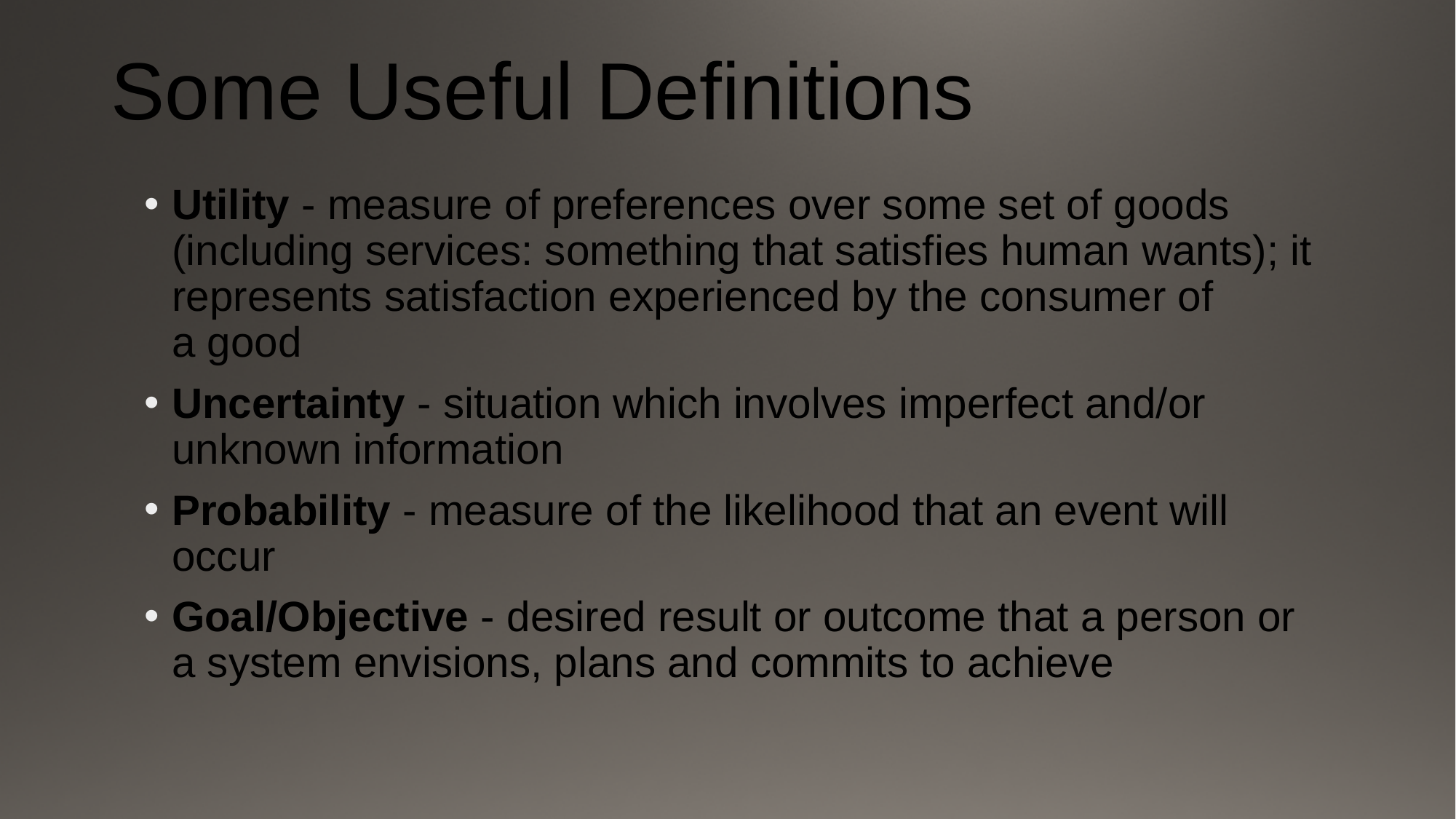

# Some Useful Definitions
Utility - measure of preferences over some set of goods (including services: something that satisfies human wants); it represents satisfaction experienced by the consumer of a good
Uncertainty - situation which involves imperfect and/or unknown information
Probability - measure of the likelihood that an event will occur
Goal/Objective - desired result or outcome that a person or a system envisions, plans and commits to achieve